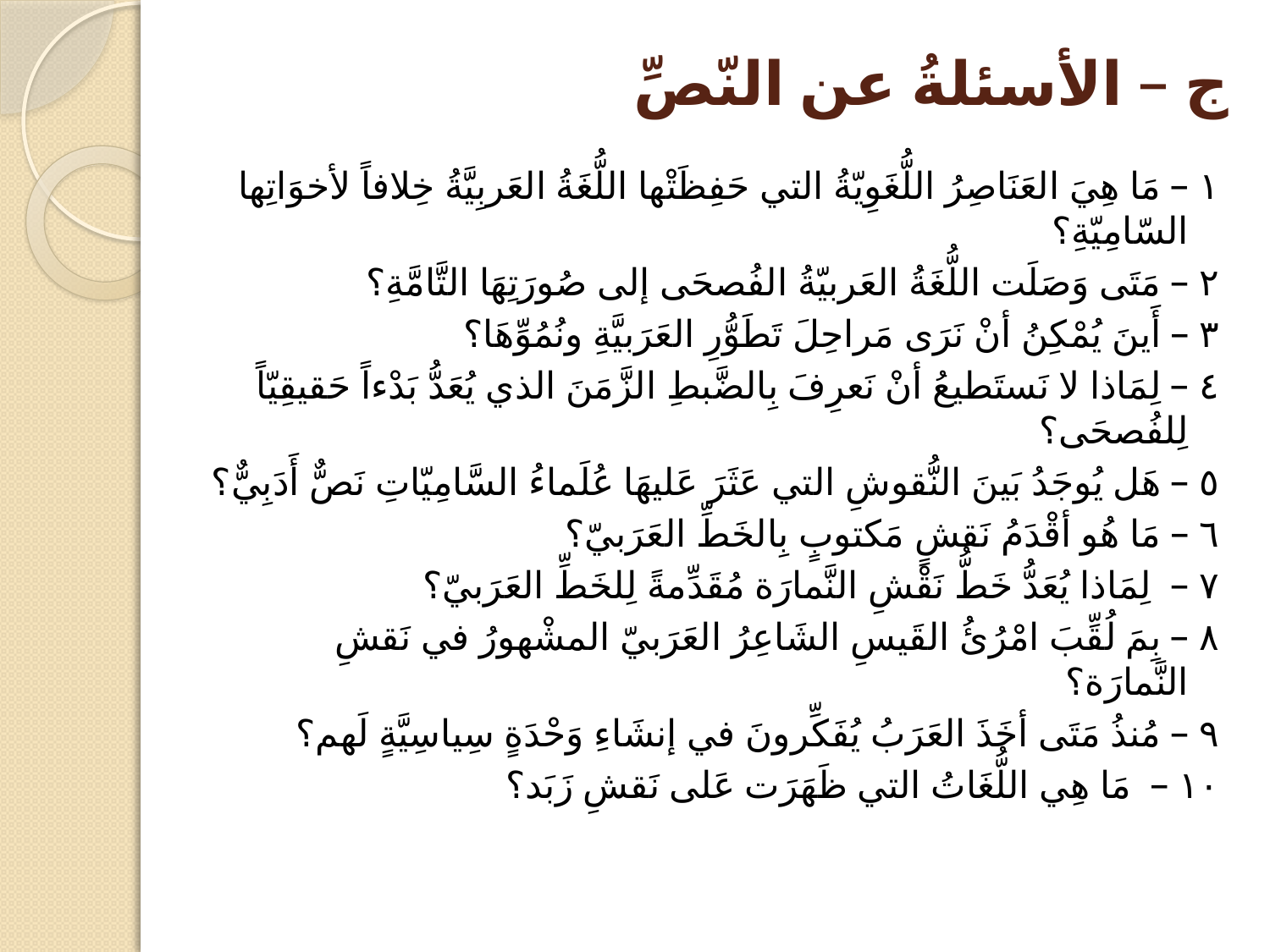

# ج – الأسئلةُ عن النّصِّ
١ – مَا هِيَ العَنَاصِرُ اللُّغَوِيّةُ التي حَفِظَتْها اللُّغَةُ العَربِيَّةُ خِلافاً لأخوَاتِها السّامِيّةِ؟
٢ – مَتَى وَصَلَت اللُّغَةُ العَربيّةُ الفُصحَى إلى صُورَتِهَا التَّامَّةِ؟
٣ – أَينَ يُمْكِنُ أنْ نَرَى مَراحِلَ تَطَوُّرِ العَرَبيَّةِ ونُمُوِّهَا؟
٤ – لِمَاذا لا نَستَطيعُ أنْ نَعرِفَ بِالضَّبطِ الزَّمَنَ الذي يُعَدُّ بَدْءاً حَقيقِيّاً لِلفُصحَى؟
٥ – هَل يُوجَدُ بَينَ النُّقوشِ التي عَثَرَ عَليهَا عُلَماءُ السَّامِيّاتِ نَصٌّ أَدَبِيٌّ؟
٦ – مَا هُو أقْدَمُ نَقشٍ مَكتوبٍ بِالخَطِّ العَرَبيّ؟
٧ –  لِمَاذا يُعَدُّ خَطُّ نَقْشِ النَّمارَة مُقَدِّمةً لِلخَطِّ العَرَبيّ؟
٨ – بِمَ لُقِّبَ امْرُئُ القَيسِ الشَاعِرُ العَرَبيّ المشْهورُ في نَقشِ النَّمارَة؟
٩ – مُنذُ مَتَى أخَذَ العَرَبُ يُفَكِّرونَ في إنشَاءِ وَحْدَةٍ سِياسِيَّةٍ لَهم؟
١٠ –  مَا هِي اللُّغَاتُ التي ظَهَرَت عَلى نَقشِ زَبَد؟